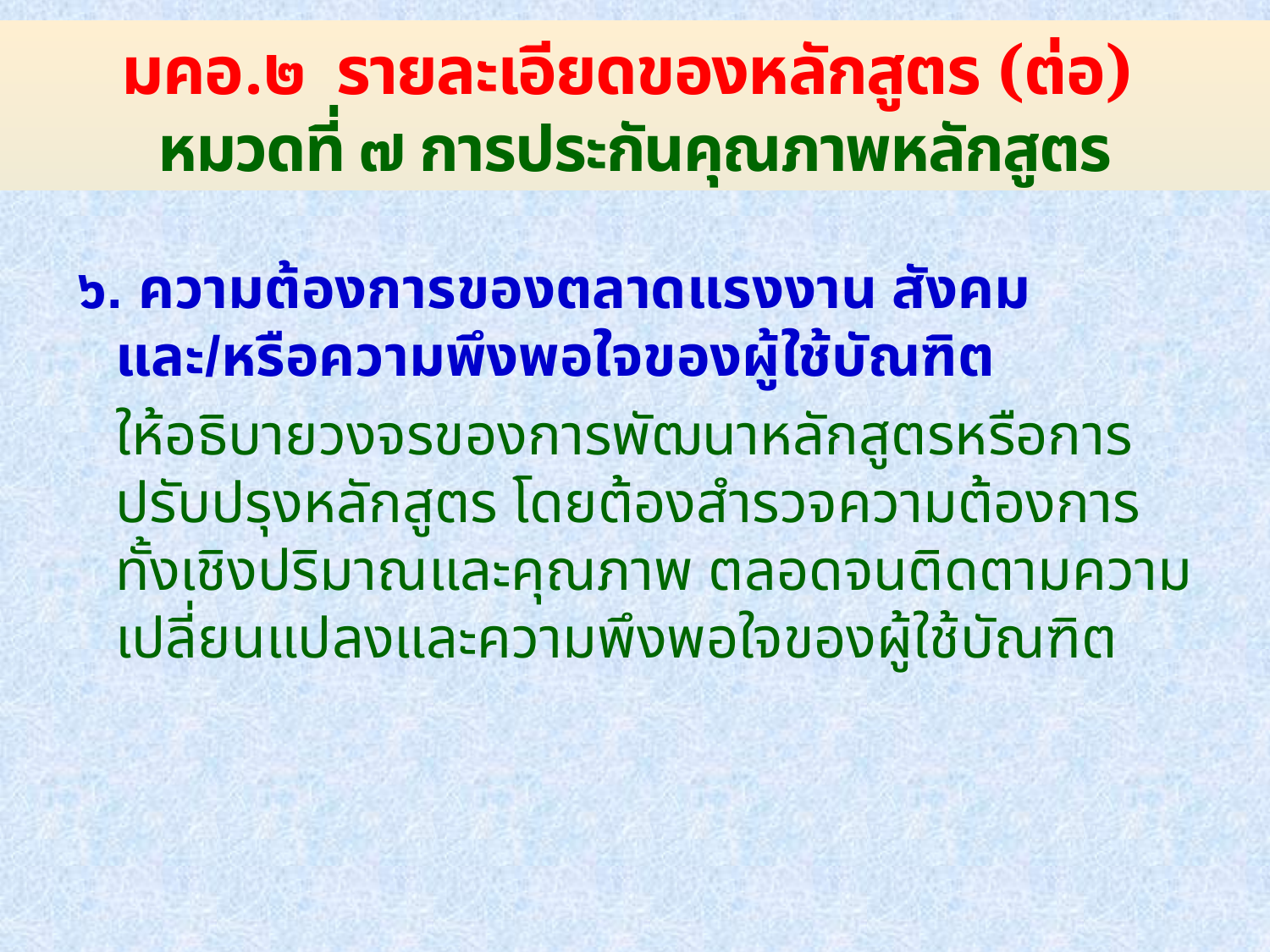

# มคอ.๒  รายละเอียดของหลักสูตร (ต่อ) หมวดที่ ๗ การประกันคุณภาพหลักสูตร
๖. ความต้องการของตลาดแรงงาน สังคม และ/หรือความพึงพอใจของผู้ใช้บัณฑิต
	ให้อธิบายวงจรของการพัฒนาหลักสูตรหรือการปรับปรุงหลักสูตร โดยต้องสำรวจความต้องการทั้งเชิงปริมาณและคุณภาพ ตลอดจนติดตามความเปลี่ยนแปลงและความพึงพอใจของผู้ใช้บัณฑิต